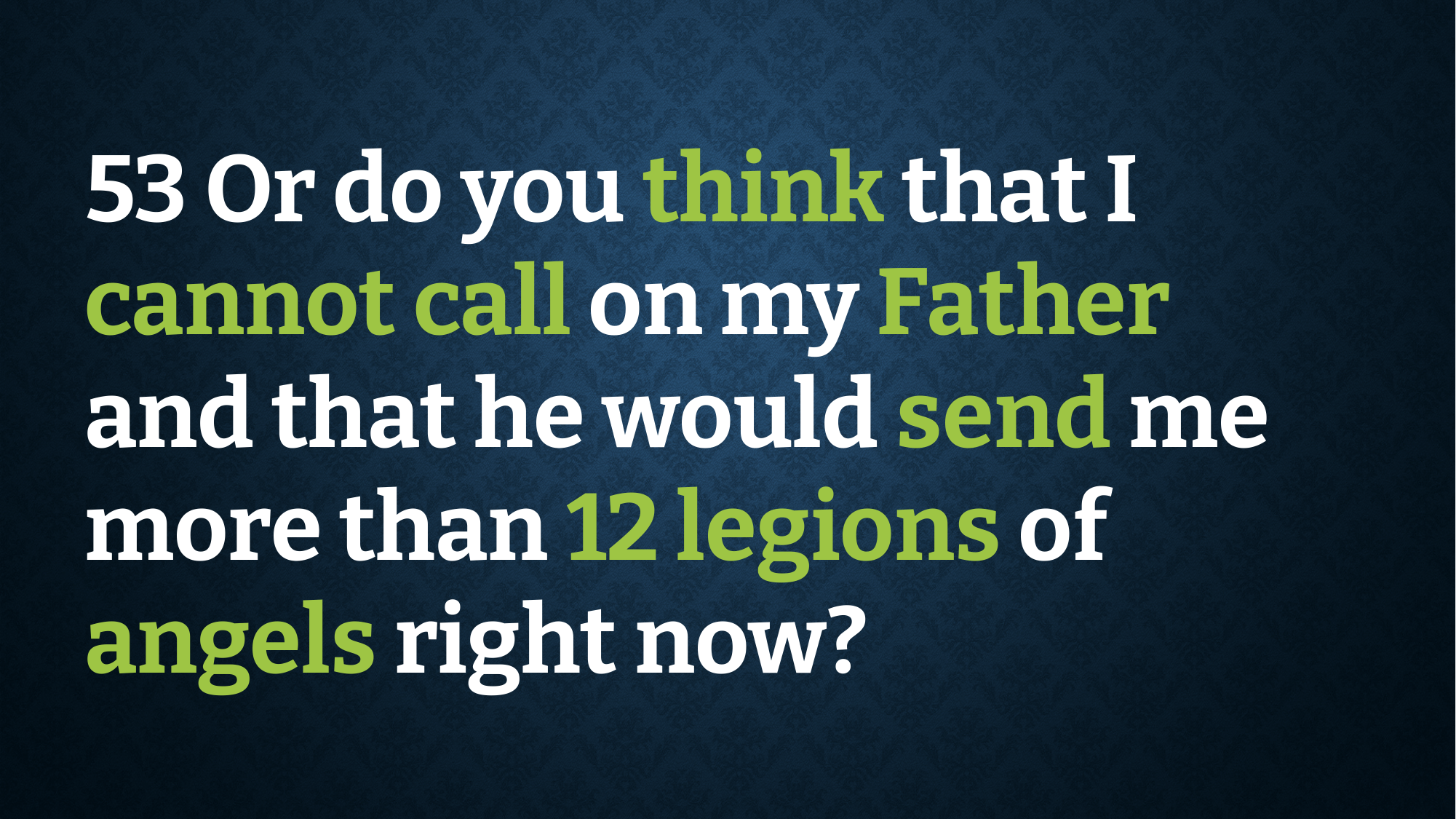

53 Or do you think that I cannot call on my Father
and that he would send me more than 12 legions of angels right now?